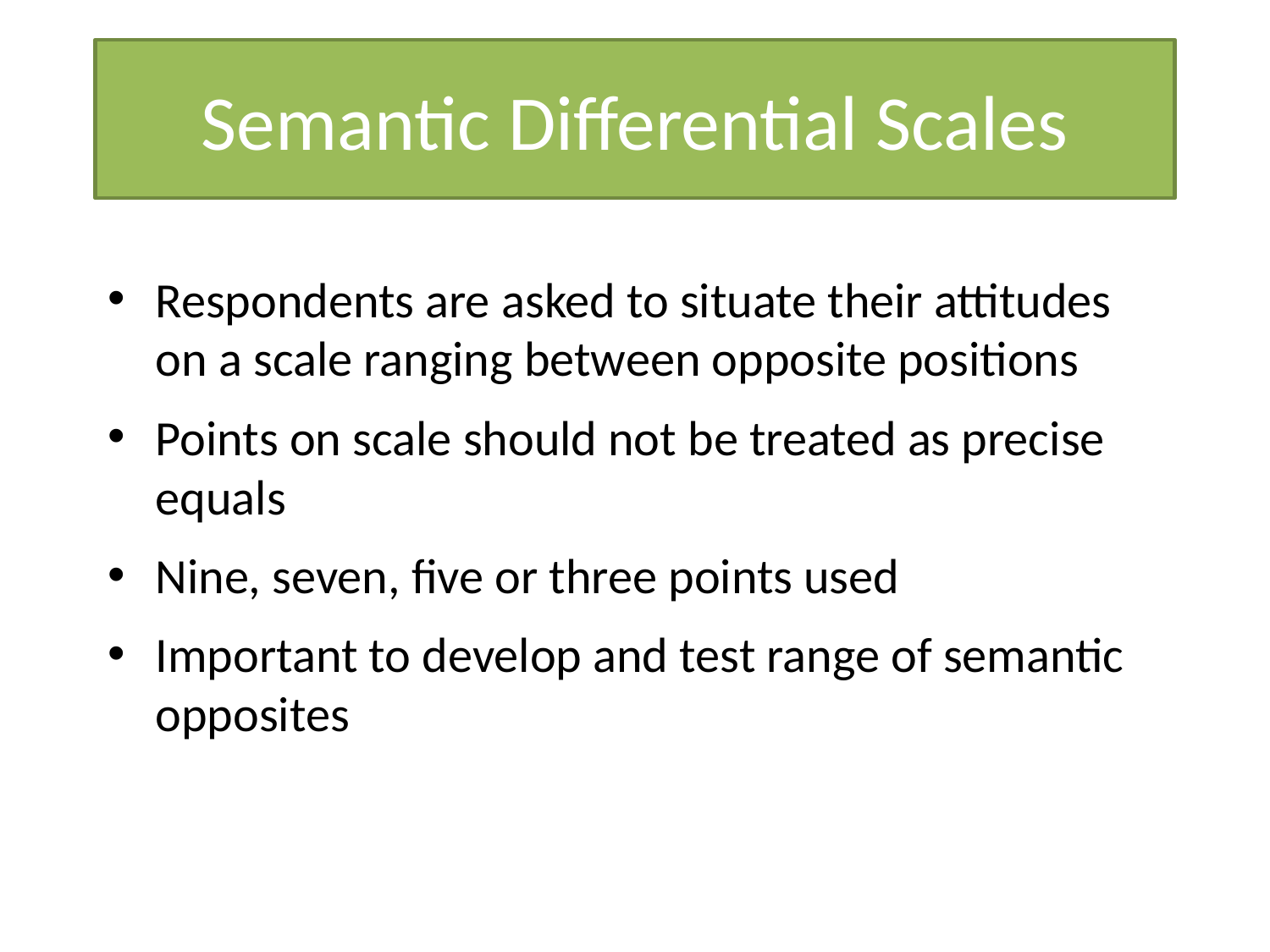

# Semantic Differential Scales
Respondents are asked to situate their attitudes on a scale ranging between opposite positions
Points on scale should not be treated as precise equals
Nine, seven, five or three points used
Important to develop and test range of semantic opposites